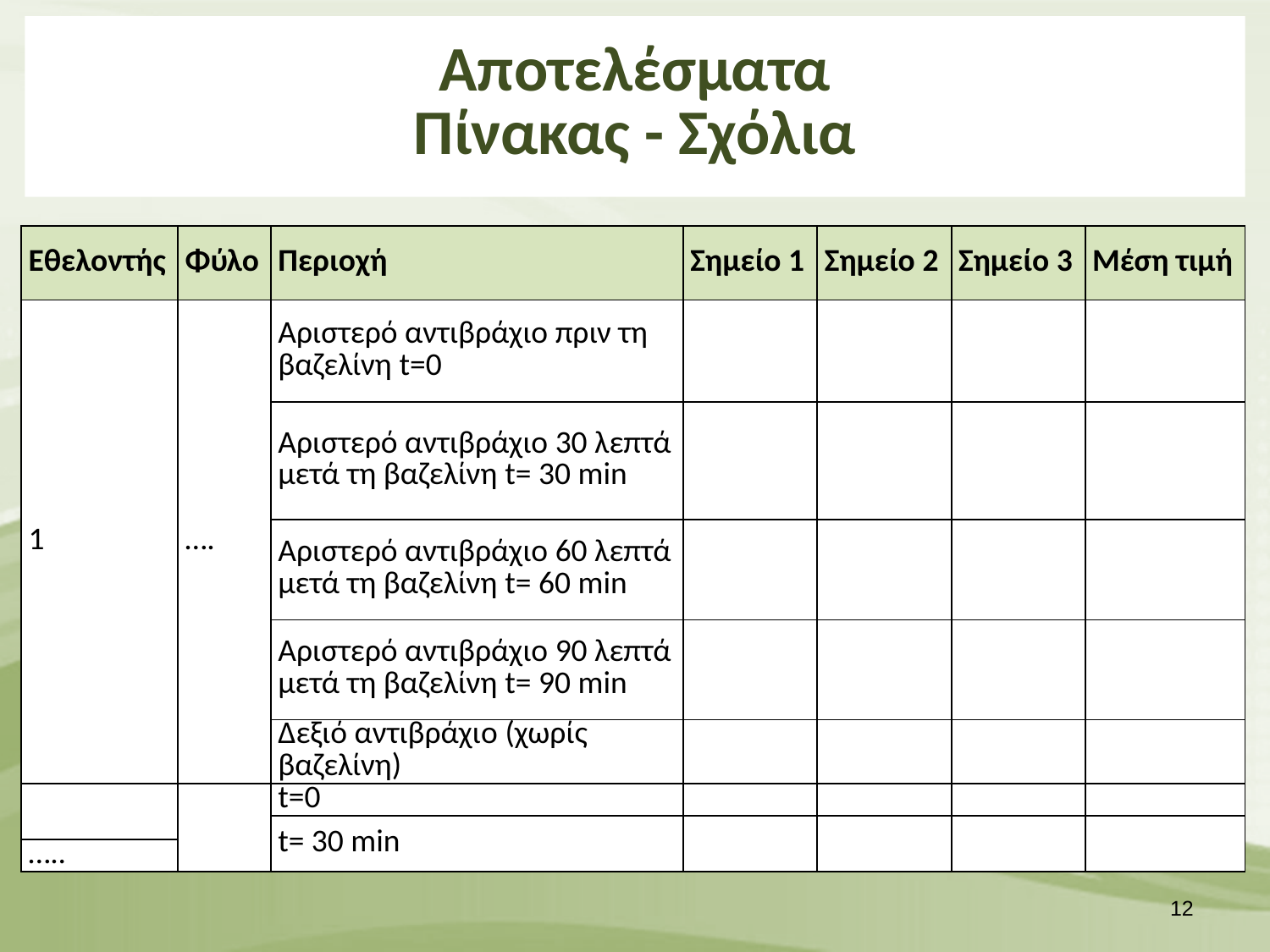

# Αποτελέσματα Πίνακας - Σχόλια
| Εθελοντής | Φύλο | Περιοχή | Σημείο 1 | Σημείο 2 | Σημείο 3 | Μέση τιμή |
| --- | --- | --- | --- | --- | --- | --- |
| 1 | …. | Αριστερό αντιβράχιο πριν τη βαζελίνη t=0 |  |  |  |  |
|  |  | Αριστερό αντιβράχιο 30 λεπτά μετά τη βαζελίνη t= 30 min |  |  |  |  |
|  |  | Αριστερό αντιβράχιο 60 λεπτά μετά τη βαζελίνη t= 60 min |  |  |  |  |
|  |  | Αριστερό αντιβράχιο 90 λεπτά μετά τη βαζελίνη t= 90 min |  |  |  |  |
|  |  | Δεξιό αντιβράχιο (χωρίς βαζελίνη) |  |  |  |  |
|  |  | t=0 |  |  |  |  |
|  |  | t= 30 min |  |  |  |  |
| ….. |  |  |  |  |  |  |
12